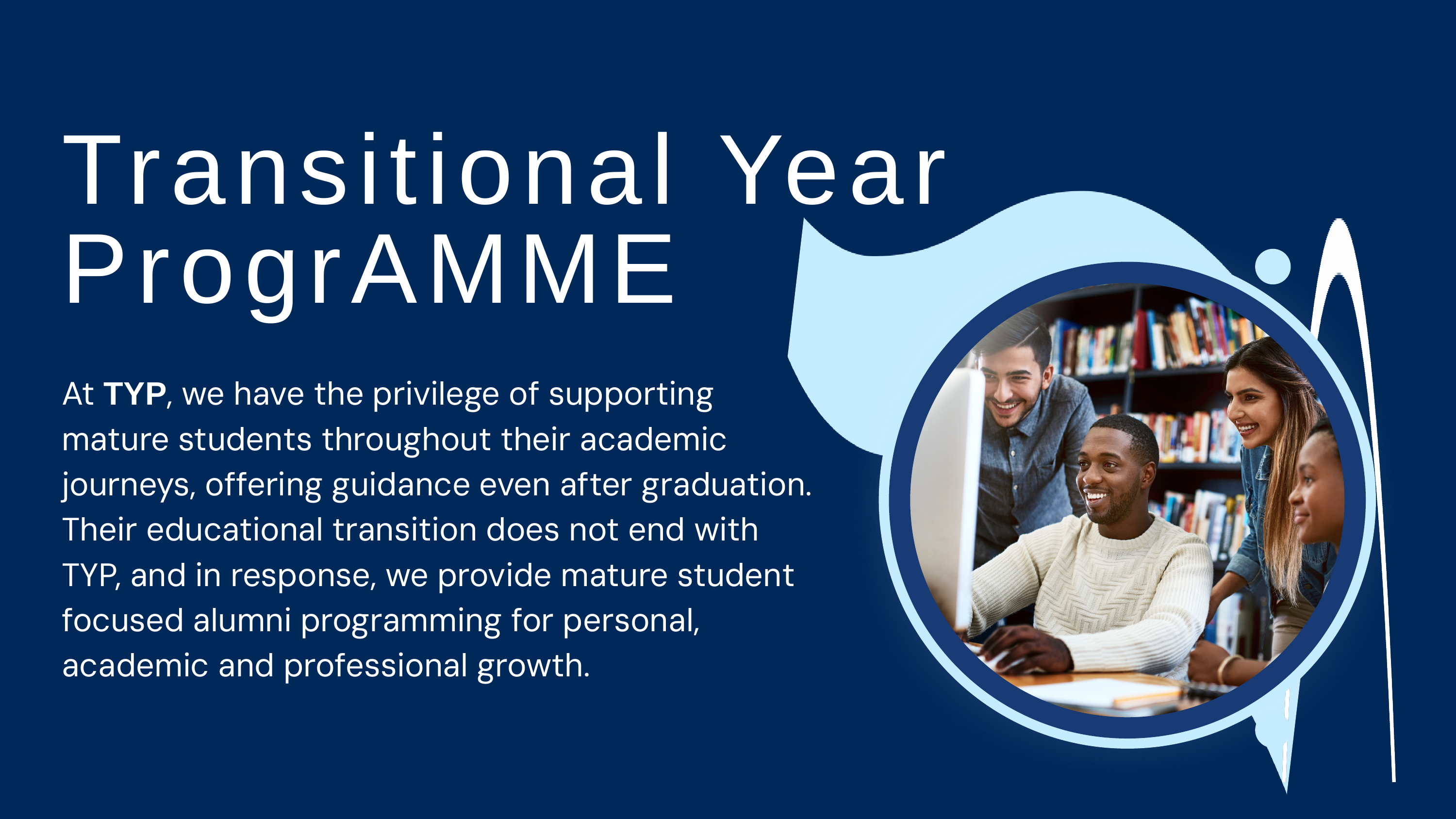

Transitional Year ProgrAMME

At TYP, we have the privilege of supporting mature students throughout their academic journeys, offering guidance even after graduation. Their educational transition does not end with TYP, and in response, we provide mature student focused alumni programming for personal, academic and professional growth.